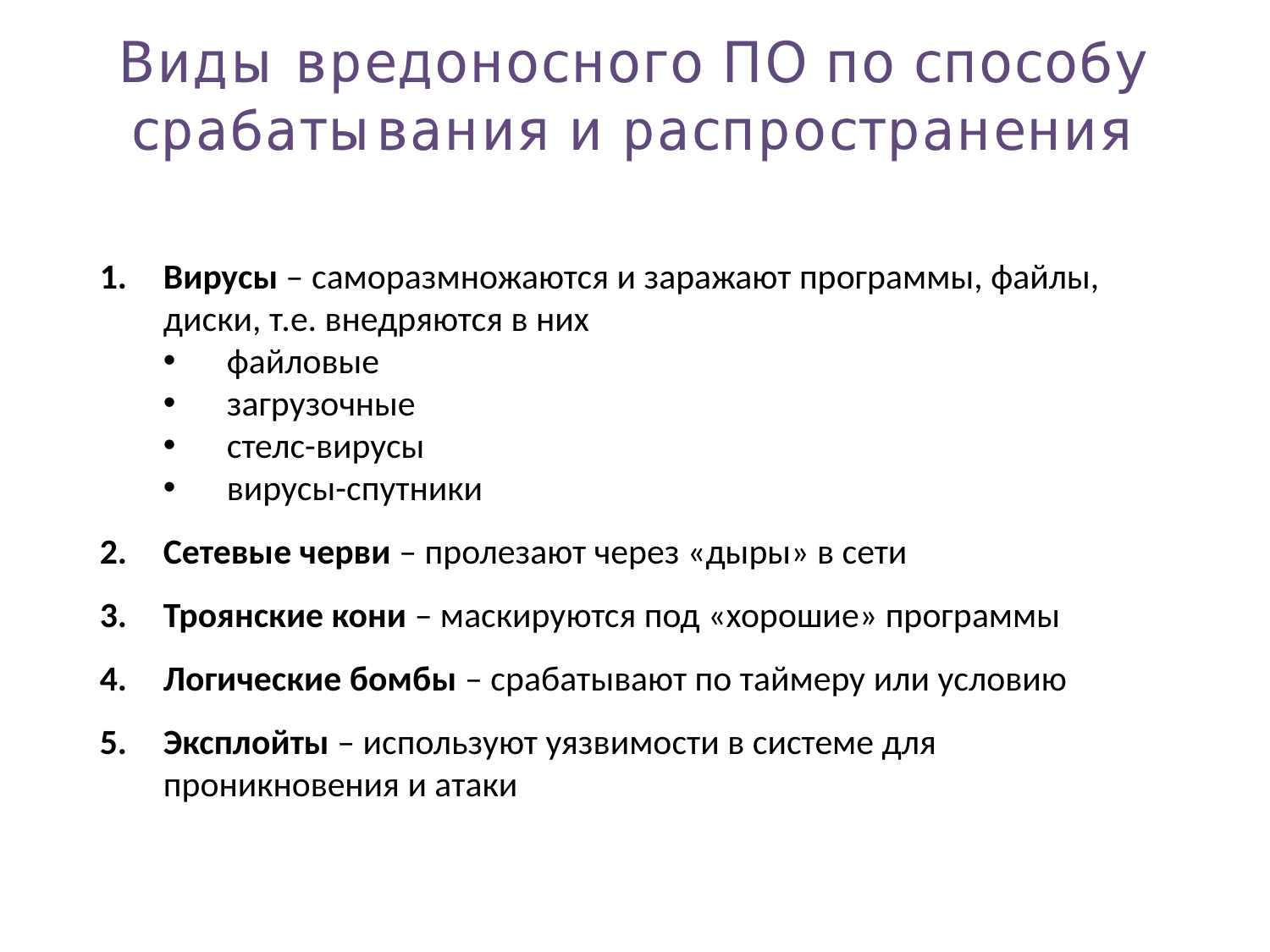

# Виды вредоносного ПО по способу срабатывания и распространения
Вирусы – саморазмножаются и заражают программы, файлы, диски, т.е. внедряются в них
файловые
загрузочные
стелс-вирусы
вирусы-спутники
Сетевые черви – пролезают через «дыры» в сети
Троянские кони – маскируются под «хорошие» программы
Логические бомбы – срабатывают по таймеру или условию
Эксплойты – используют уязвимости в системе для проникновения и атаки